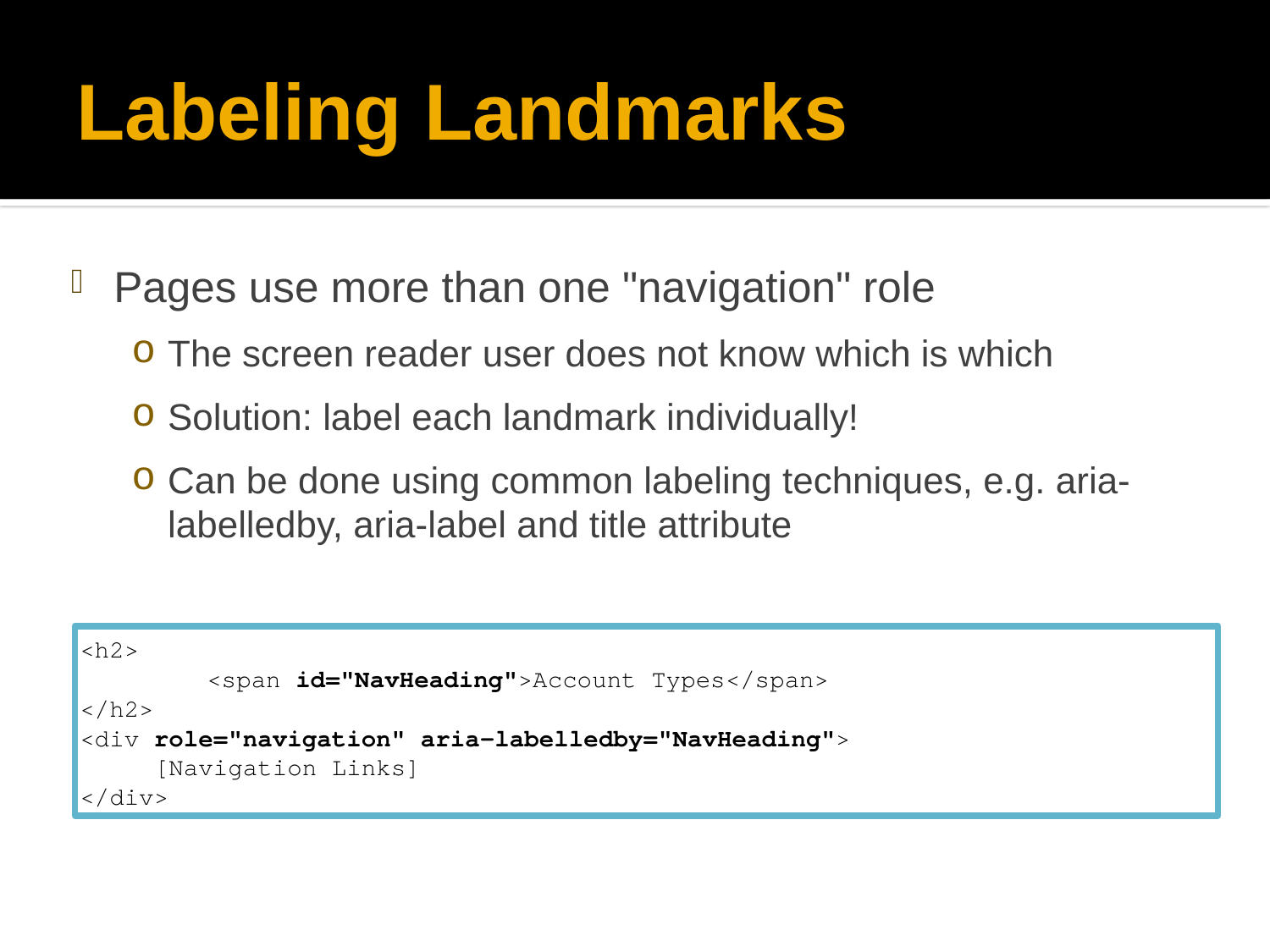

# Labeling Landmarks
Pages use more than one "navigation" role
The screen reader user does not know which is which
Solution: label each landmark individually!
Can be done using common labeling techniques, e.g. aria-labelledby, aria-label and title attribute
<h2>
	<span id="NavHeading">Account Types</span>
</h2>
<div role="navigation" aria-labelledby="NavHeading">
     [Navigation Links]
</div>